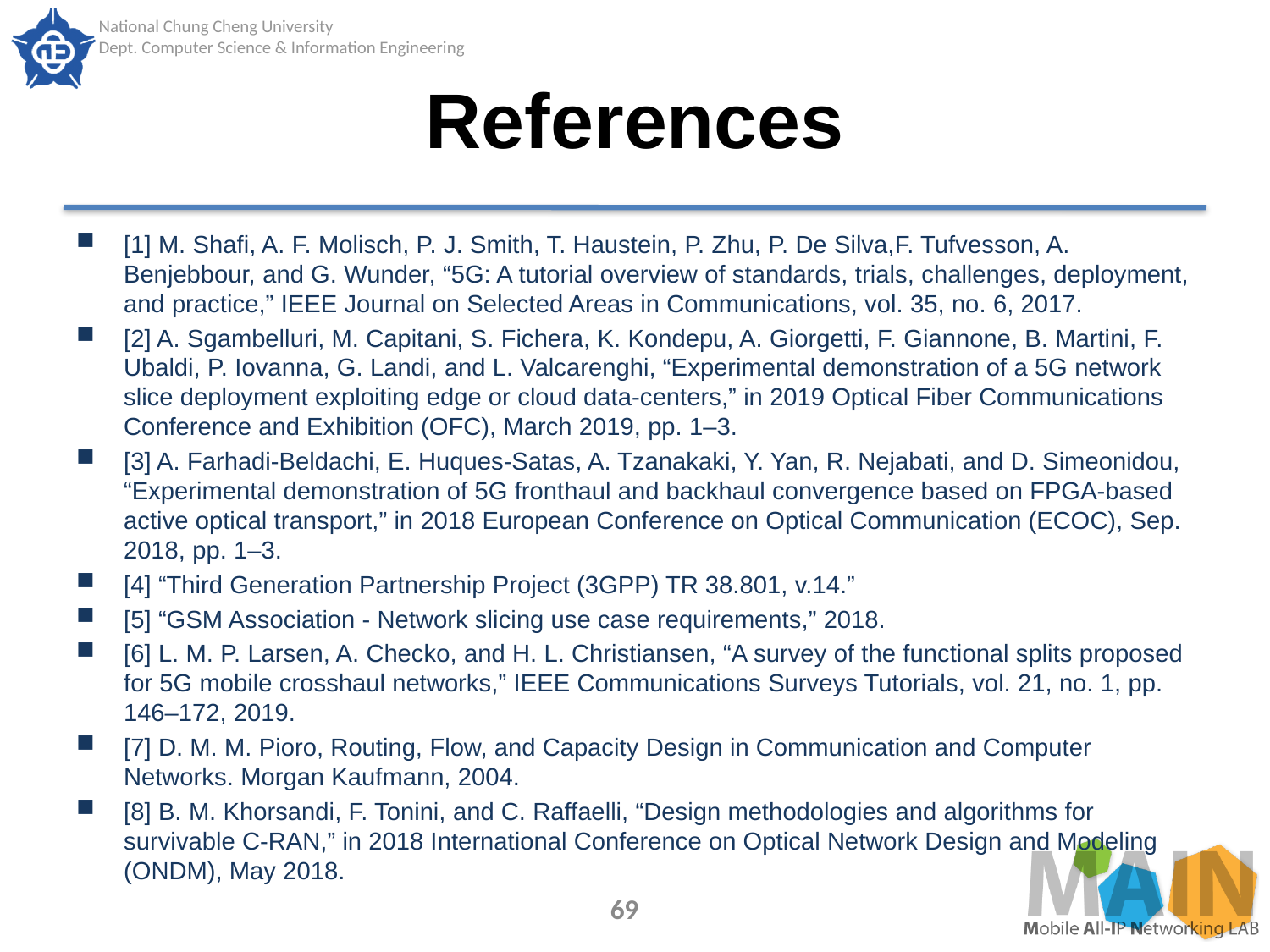

# References
[1] M. Shafi, A. F. Molisch, P. J. Smith, T. Haustein, P. Zhu, P. De Silva,F. Tufvesson, A. Benjebbour, and G. Wunder, “5G: A tutorial overview of standards, trials, challenges, deployment, and practice,” IEEE Journal on Selected Areas in Communications, vol. 35, no. 6, 2017.
[2] A. Sgambelluri, M. Capitani, S. Fichera, K. Kondepu, A. Giorgetti, F. Giannone, B. Martini, F. Ubaldi, P. Iovanna, G. Landi, and L. Valcarenghi, “Experimental demonstration of a 5G network slice deployment exploiting edge or cloud data-centers,” in 2019 Optical Fiber Communications Conference and Exhibition (OFC), March 2019, pp. 1–3.
[3] A. Farhadi-Beldachi, E. Huques-Satas, A. Tzanakaki, Y. Yan, R. Nejabati, and D. Simeonidou, “Experimental demonstration of 5G fronthaul and backhaul convergence based on FPGA-based active optical transport,” in 2018 European Conference on Optical Communication (ECOC), Sep. 2018, pp. 1–3.
[4] “Third Generation Partnership Project (3GPP) TR 38.801, v.14.”
[5] “GSM Association - Network slicing use case requirements,” 2018.
[6] L. M. P. Larsen, A. Checko, and H. L. Christiansen, “A survey of the functional splits proposed for 5G mobile crosshaul networks,” IEEE Communications Surveys Tutorials, vol. 21, no. 1, pp. 146–172, 2019.
[7] D. M. M. Pioro, Routing, Flow, and Capacity Design in Communication and Computer Networks. Morgan Kaufmann, 2004.
[8] B. M. Khorsandi, F. Tonini, and C. Raffaelli, “Design methodologies and algorithms for survivable C-RAN,” in 2018 International Conference on Optical Network Design and Modeling (ONDM), May 2018.
69